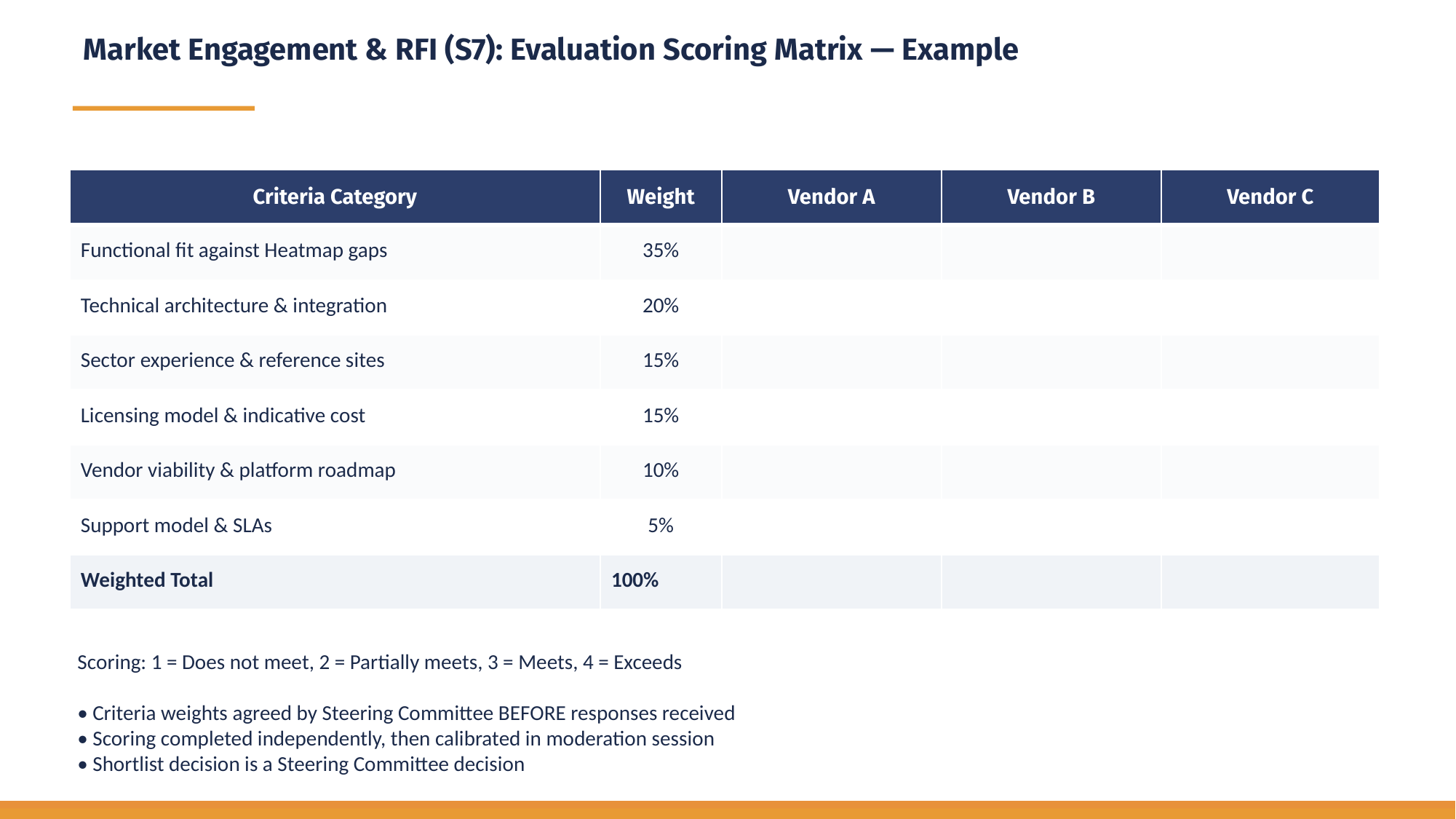

Market Engagement & RFI (S7): Evaluation Scoring Matrix — Example

| Criteria Category | Weight | Vendor A | Vendor B | Vendor C |
| --- | --- | --- | --- | --- |
| Functional fit against Heatmap gaps | 35% |  |  |  |
| Technical architecture & integration | 20% |  |  |  |
| Sector experience & reference sites | 15% |  |  |  |
| Licensing model & indicative cost | 15% |  |  |  |
| Vendor viability & platform roadmap | 10% |  |  |  |
| Support model & SLAs | 5% |  |  |  |
| Weighted Total | 100% |  |  |  |
Scoring: 1 = Does not meet, 2 = Partially meets, 3 = Meets, 4 = Exceeds

• Criteria weights agreed by Steering Committee BEFORE responses received
• Scoring completed independently, then calibrated in moderation session
• Shortlist decision is a Steering Committee decision